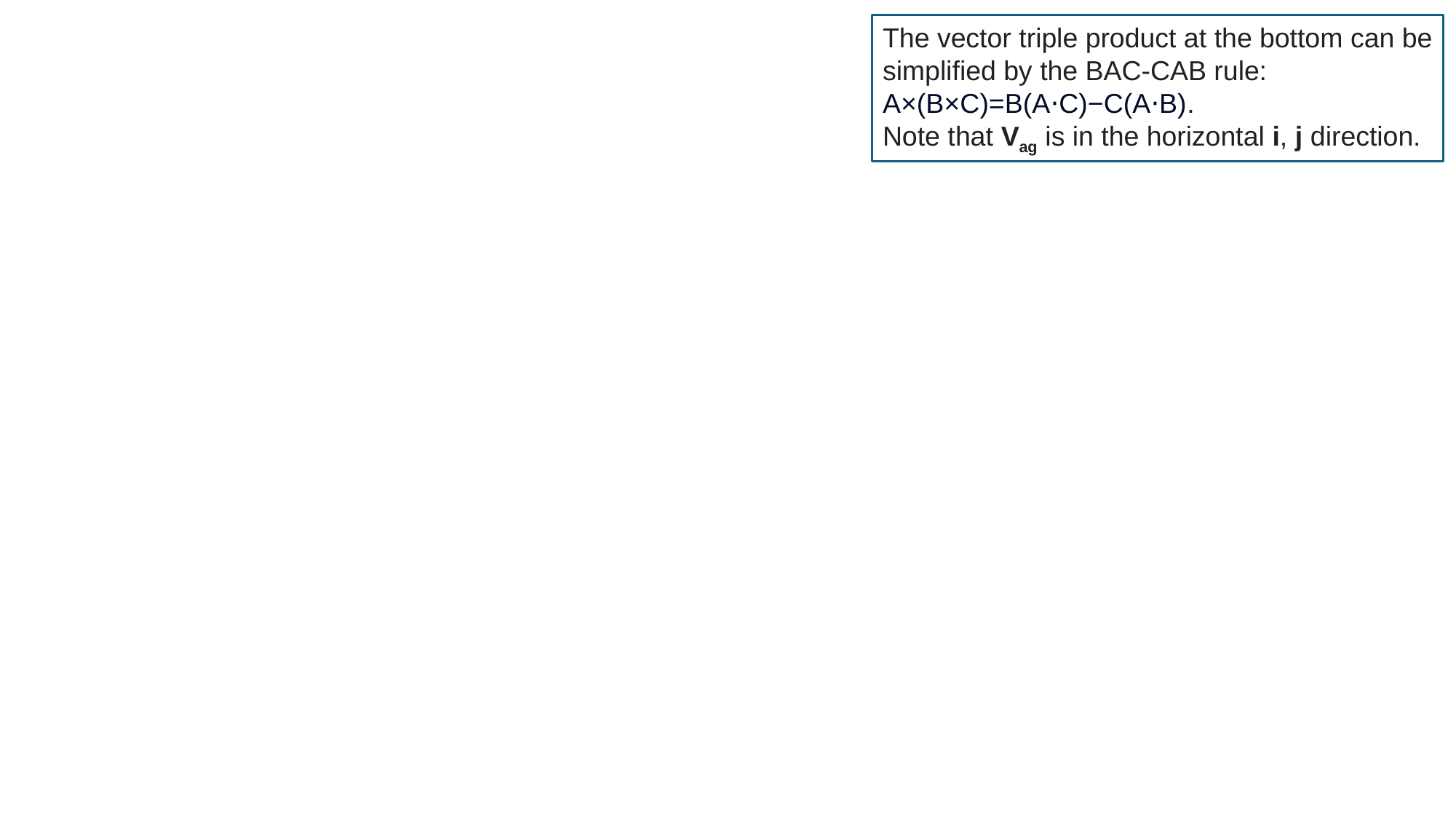

The vector triple product at the bottom can be simplified by the BAC-CAB rule:  A×(B×C)=B(A⋅C)−C(A⋅B).
Note that Vag is in the horizontal i, j direction.